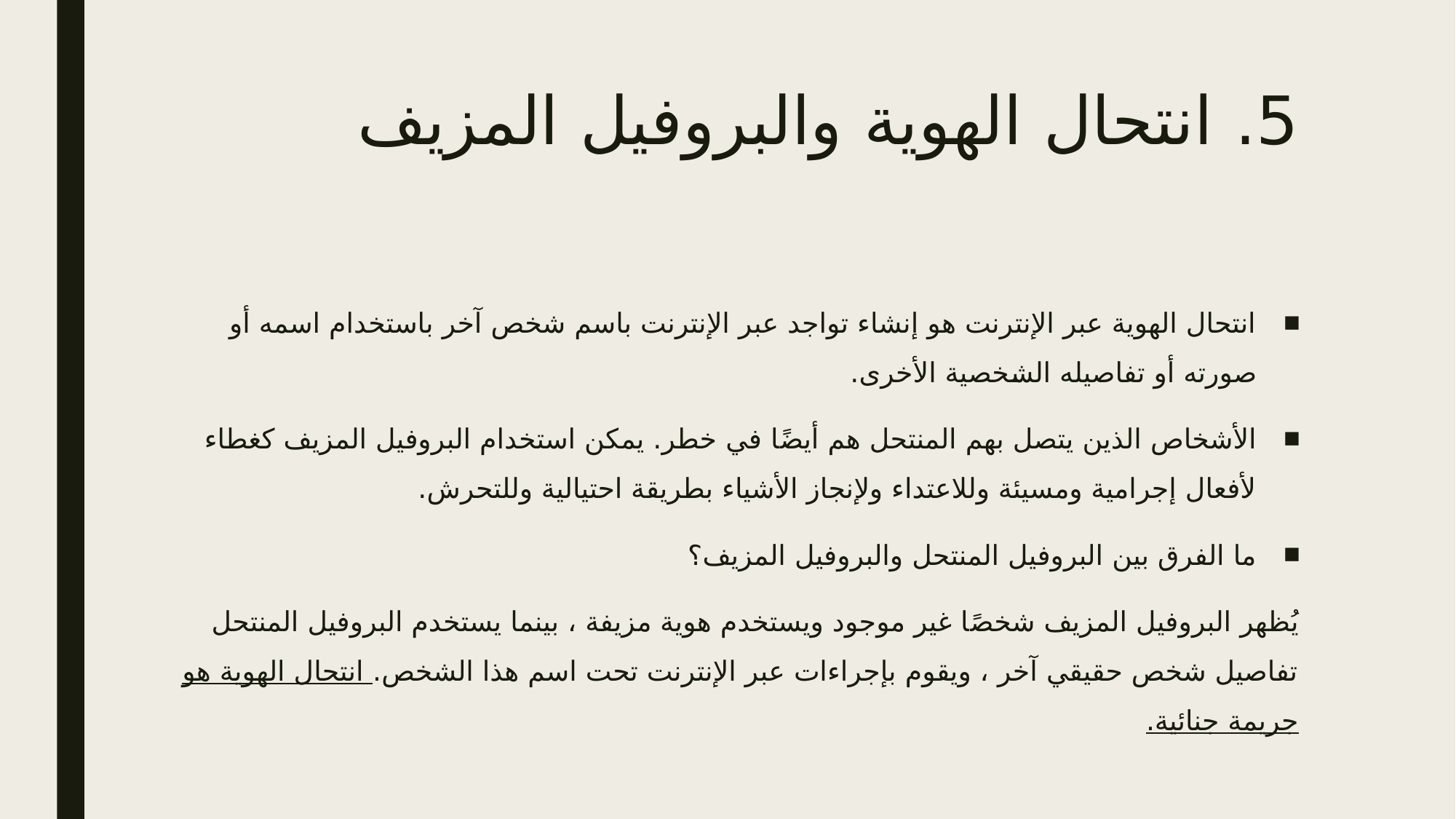

# 5. انتحال الهوية والبروفيل المزيف
انتحال الهوية عبر الإنترنت هو إنشاء تواجد عبر الإنترنت باسم شخص آخر باستخدام اسمه أو صورته أو تفاصيله الشخصية الأخرى.
الأشخاص الذين يتصل بهم المنتحل هم أيضًا في خطر. يمكن استخدام البروفيل المزيف كغطاء لأفعال إجرامية ومسيئة وللاعتداء ولإنجاز الأشياء بطريقة احتيالية وللتحرش.
ما الفرق بين البروفيل المنتحل والبروفيل المزيف؟
يُظهر البروفيل المزيف شخصًا غير موجود ويستخدم هوية مزيفة ، بينما يستخدم البروفيل المنتحل تفاصيل شخص حقيقي آخر ، ويقوم بإجراءات عبر الإنترنت تحت اسم هذا الشخص. انتحال الهوية هو جريمة جنائية.